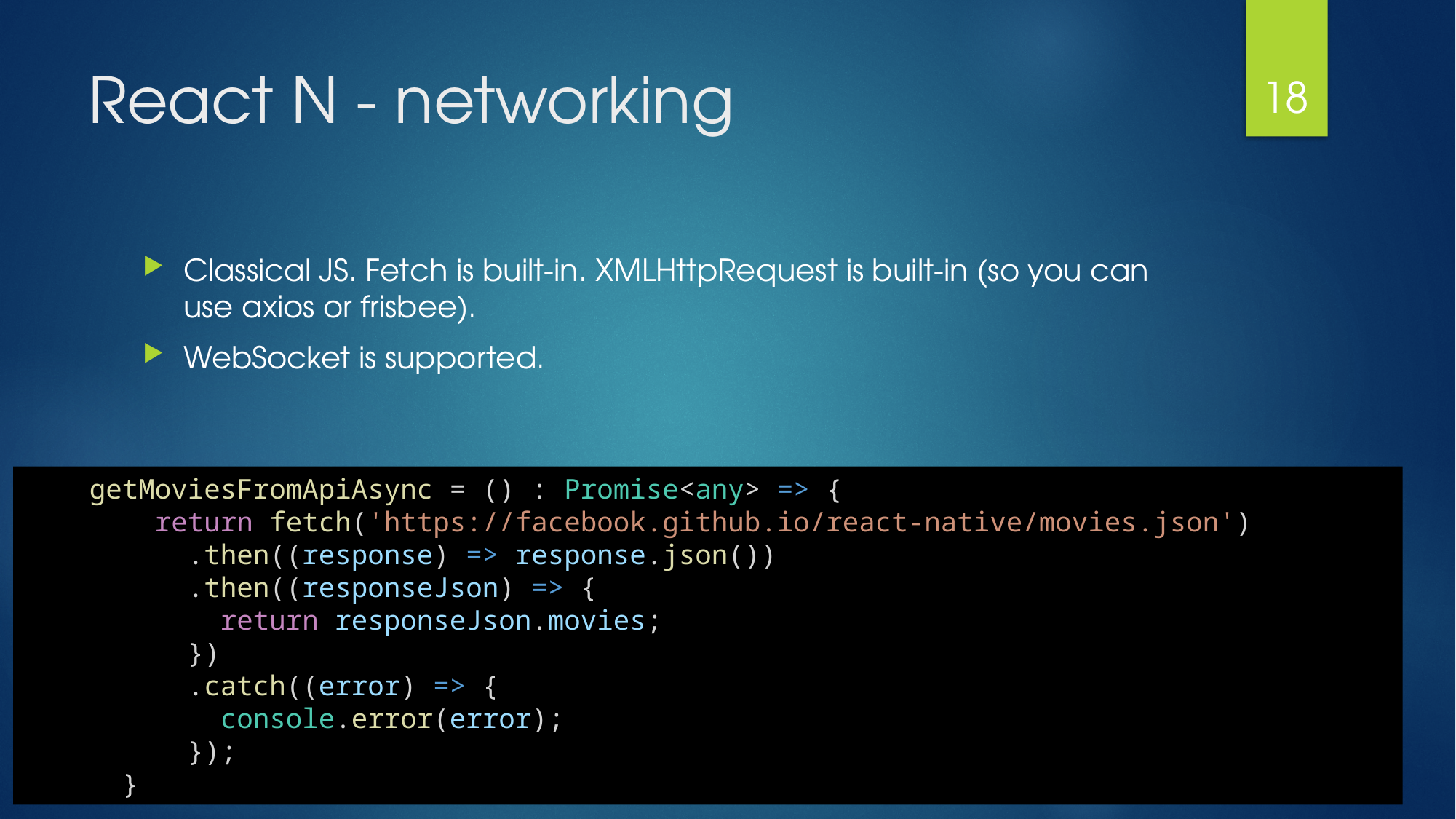

18
# React N - networking
Classical JS. Fetch is built-in. XMLHttpRequest is built-in (so you can use axios or frisbee).
WebSocket is supported.
    getMoviesFromApiAsync = () : Promise<any> => {
        return fetch('https://facebook.github.io/react-native/movies.json')
          .then((response) => response.json())
          .then((responseJson) => {
            return responseJson.movies;
          })
          .catch((error) => {
            console.error(error);
          });
      }